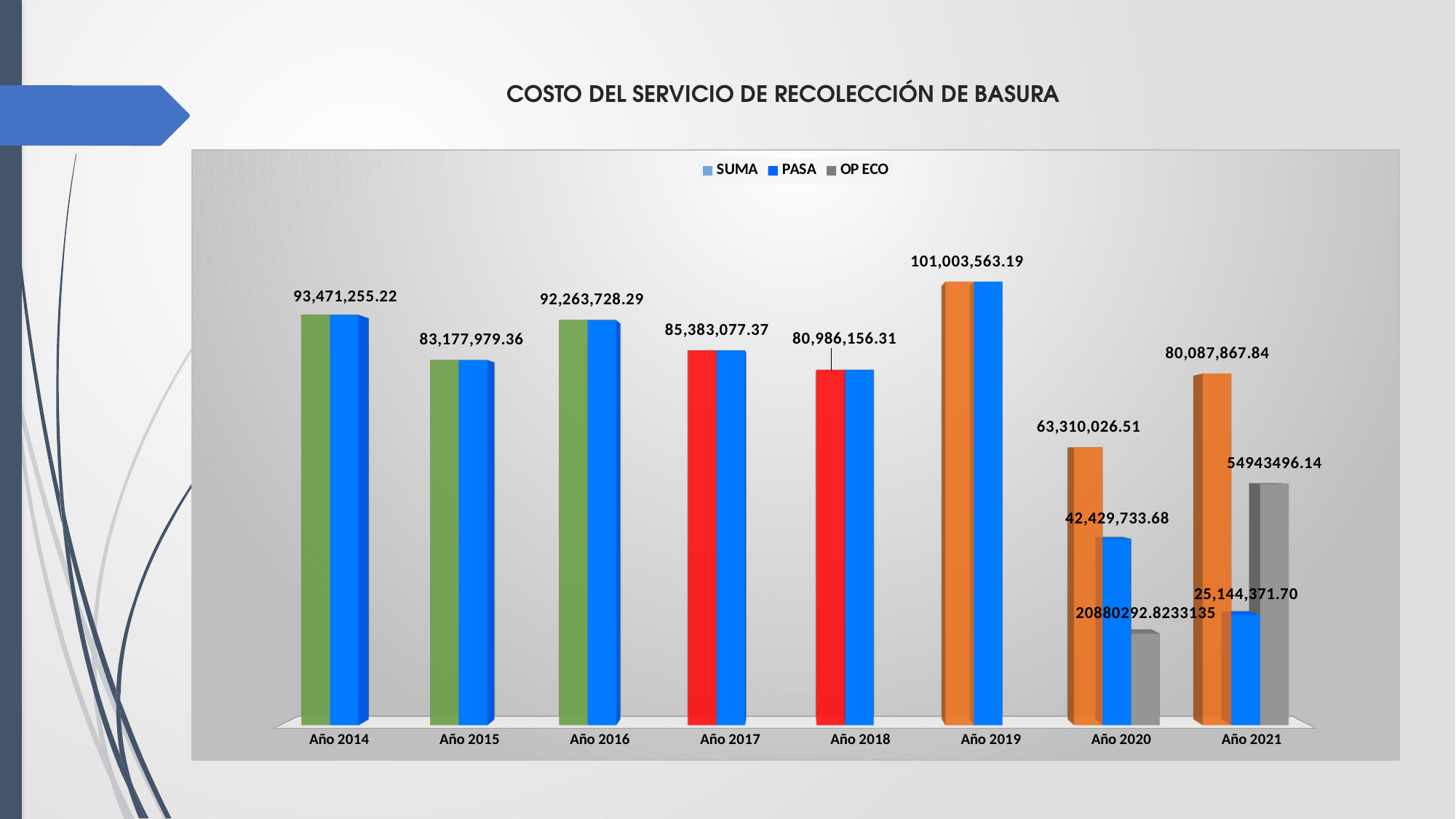

# Costo del servicio de recolección de basura

[unsupported chart]